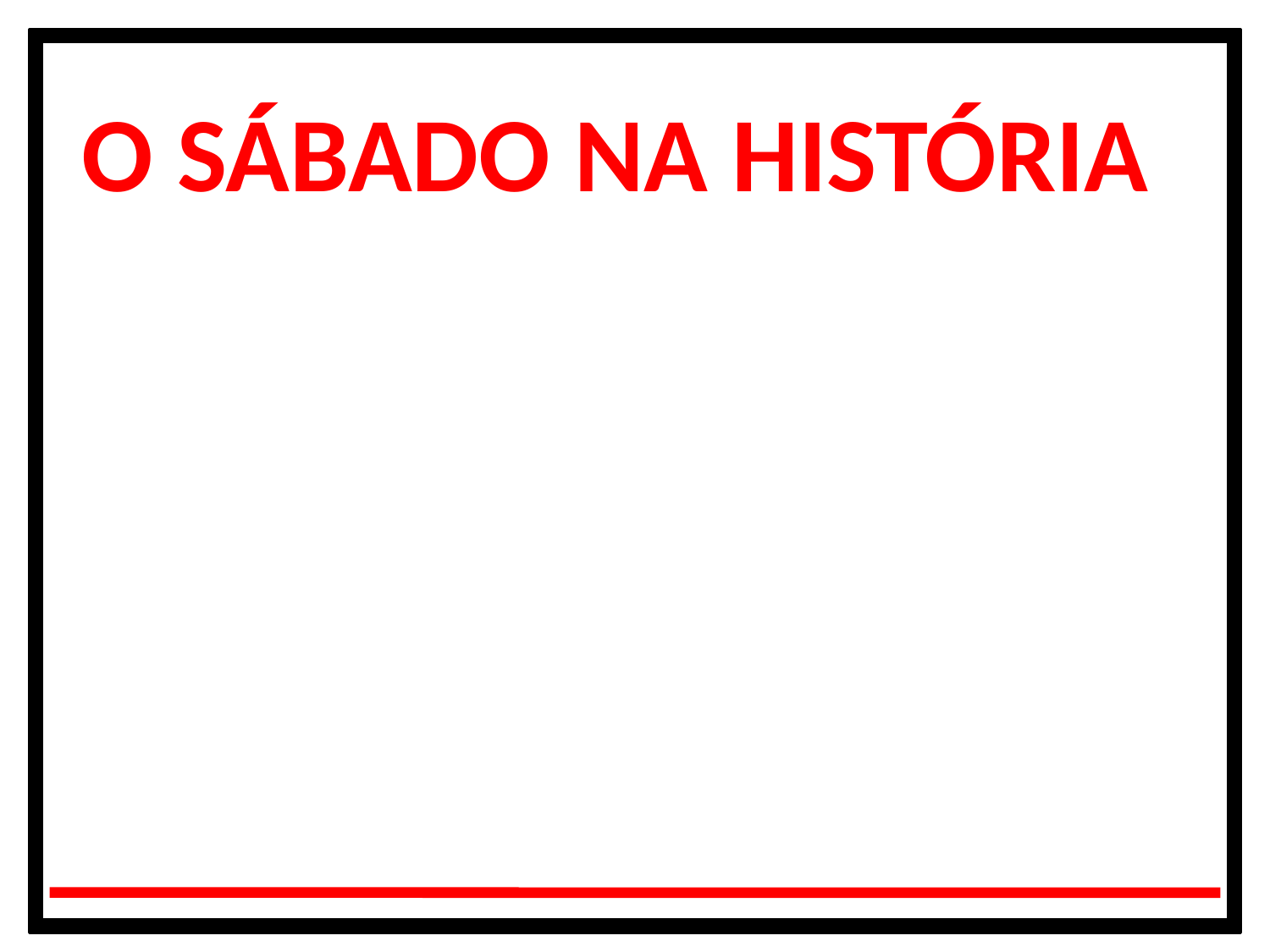

O SÁBADO NA HISTÓRIA
2. O sábado no Antigo Testamento
1.  A origem do sábado
3. O sábado no período
                           intertestamentário
4. O sábado no Novo Testamento
5. O sábado na Nova Terra